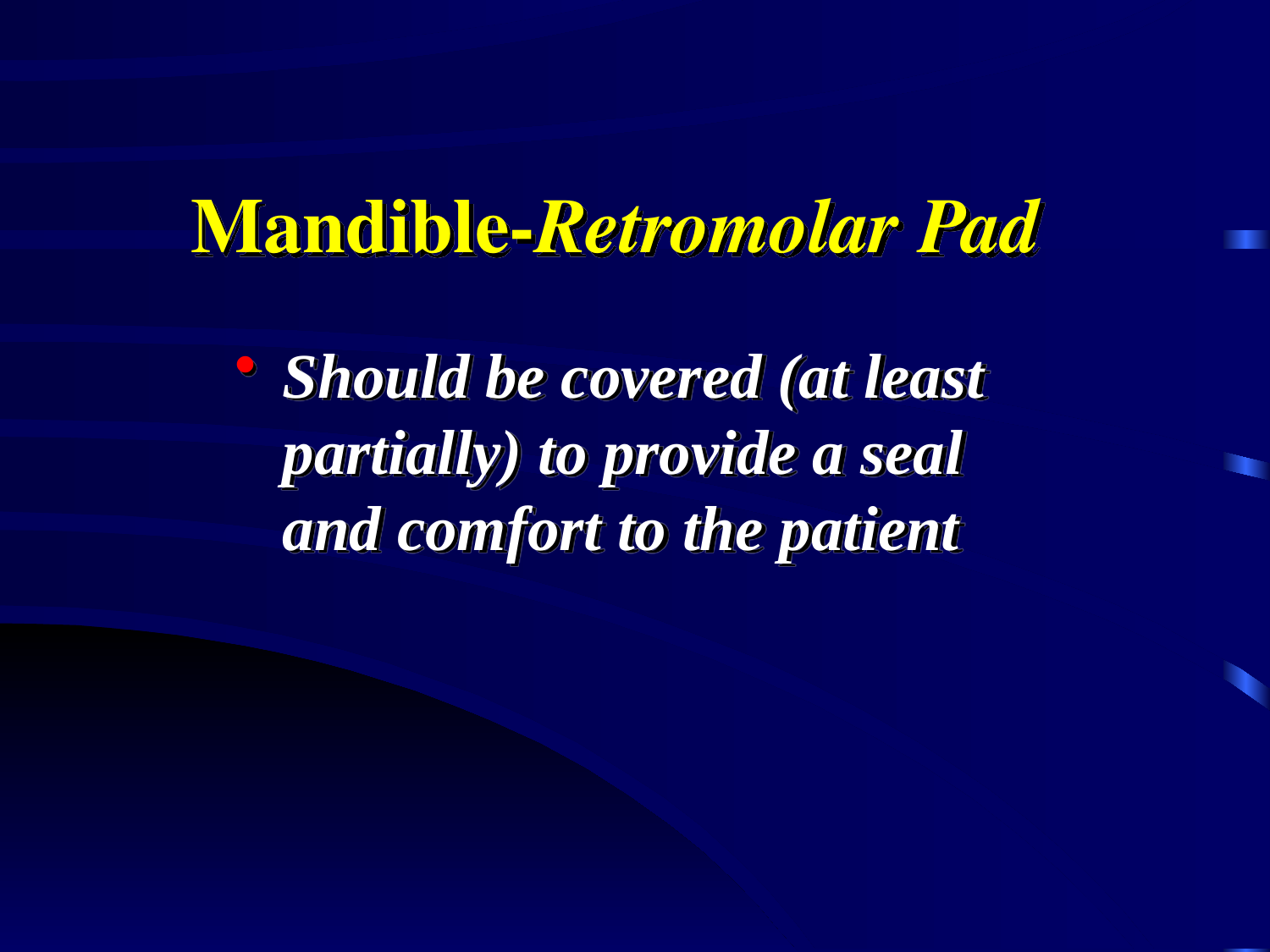

# Mandible-Retromolar Pad
Should be covered (at least partially) to provide a seal and comfort to the patient